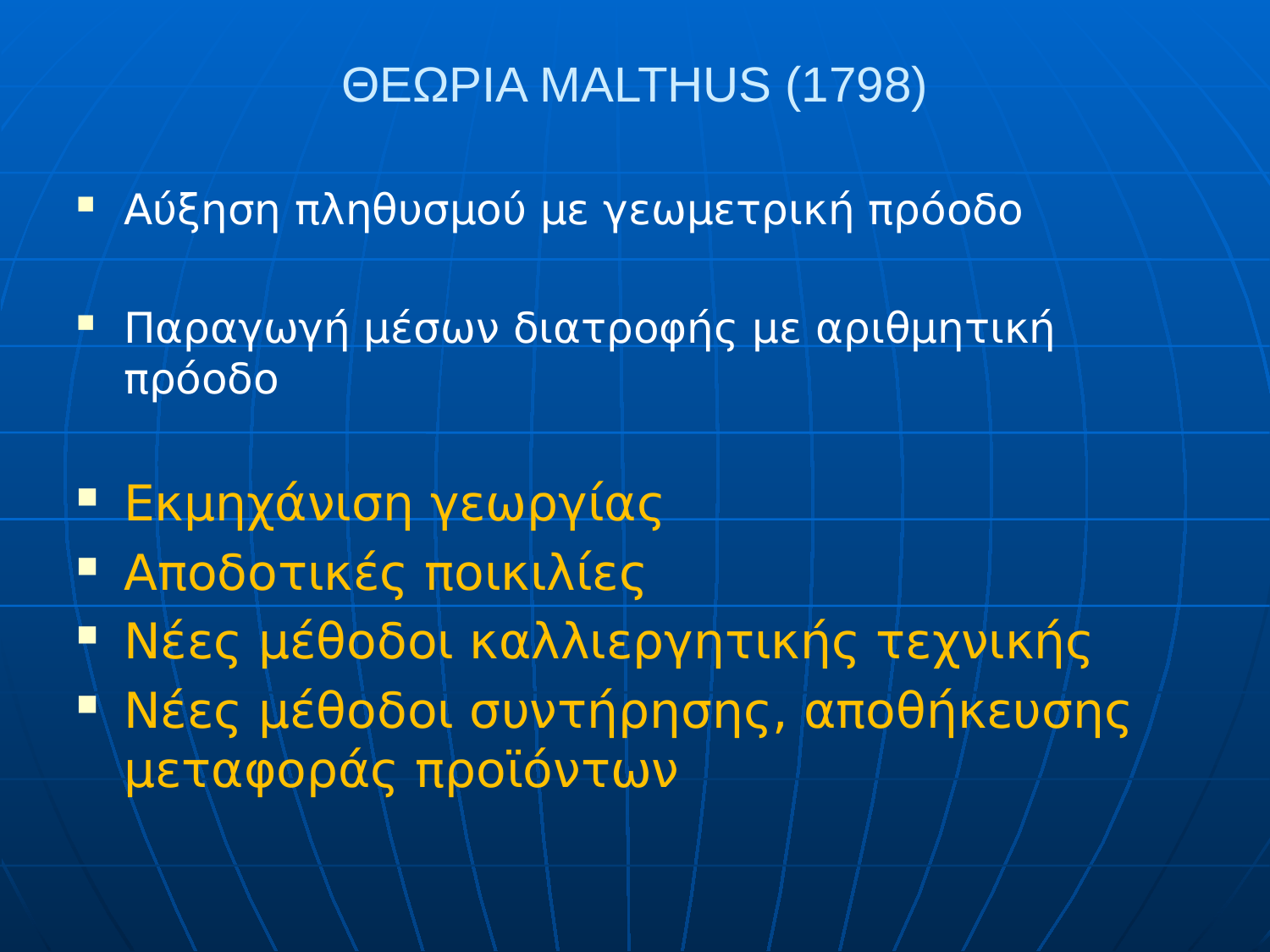

ΘΕΩΡΙΑ MALTHUS (1798)
Αύξηση πληθυσμού με γεωμετρική πρόοδο

Παραγωγή μέσων διατροφής με αριθμητική πρόοδο

Εκμηχάνιση γεωργίας
Αποδοτικές ποικιλίες
Νέες μέθοδοι καλλιεργητικής τεχνικής
Νέες μέθοδοι συντήρησης, αποθήκευσης μεταφοράς προϊόντων